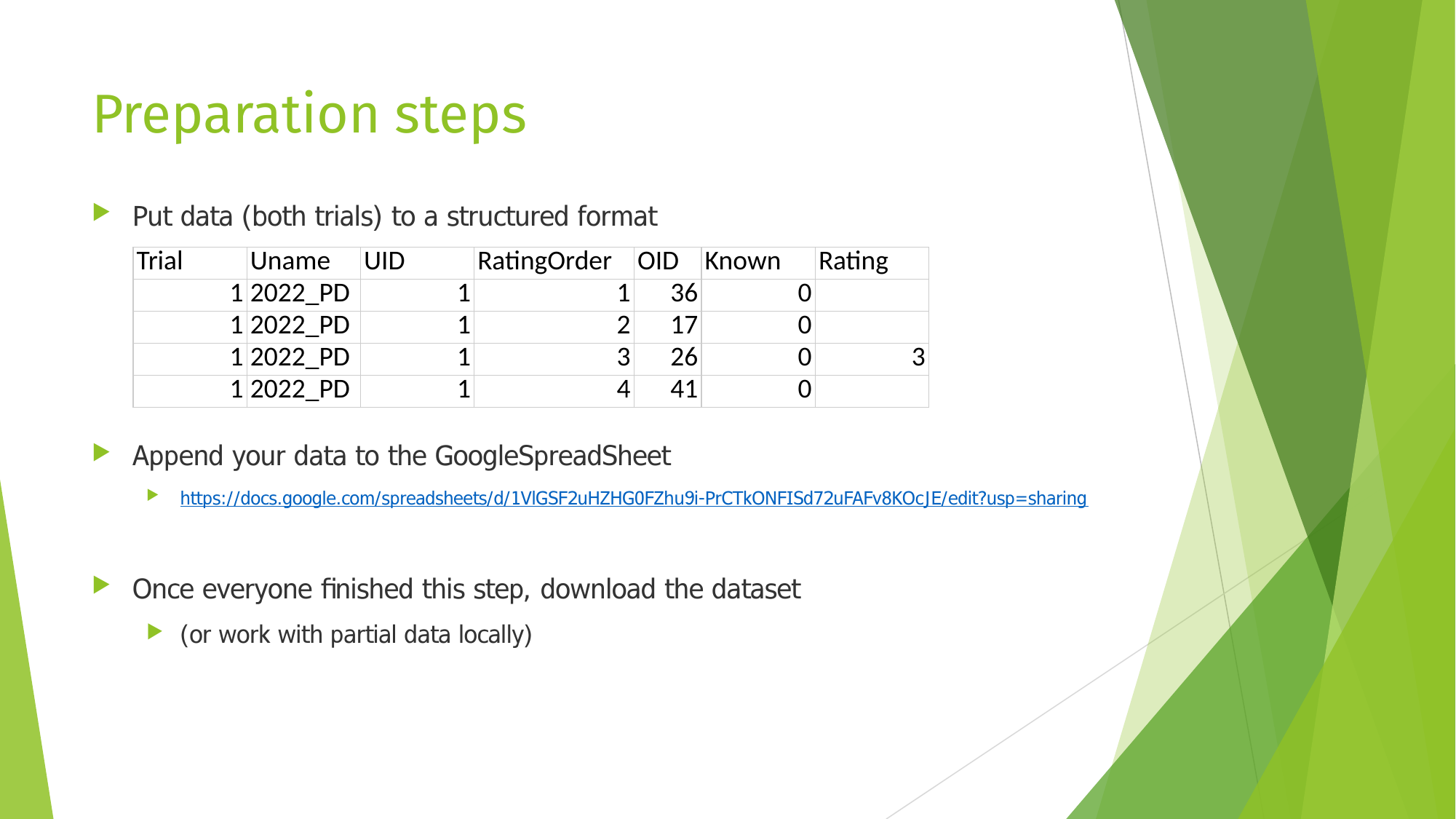

# Preparation steps
Put data (both trials) to a structured format

Append your data to the GoogleSpreadSheet
https://docs.google.com/spreadsheets/d/1VlGSF2uHZHG0FZhu9i-PrCTkONFISd72uFAFv8KOcJE/edit?usp=sharing

Once everyone finished this step, download the dataset
(or work with partial data locally)

| Trial | Uname | UID | RatingOrder | OID | Known | Rating |
| --- | --- | --- | --- | --- | --- | --- |
| 1 | 2022\_PD | 1 | 1 | 36 | 0 |  |
| 1 | 2022\_PD | 1 | 2 | 17 | 0 |  |
| 1 | 2022\_PD | 1 | 3 | 26 | 0 | 3 |
| 1 | 2022\_PD | 1 | 4 | 41 | 0 |  |